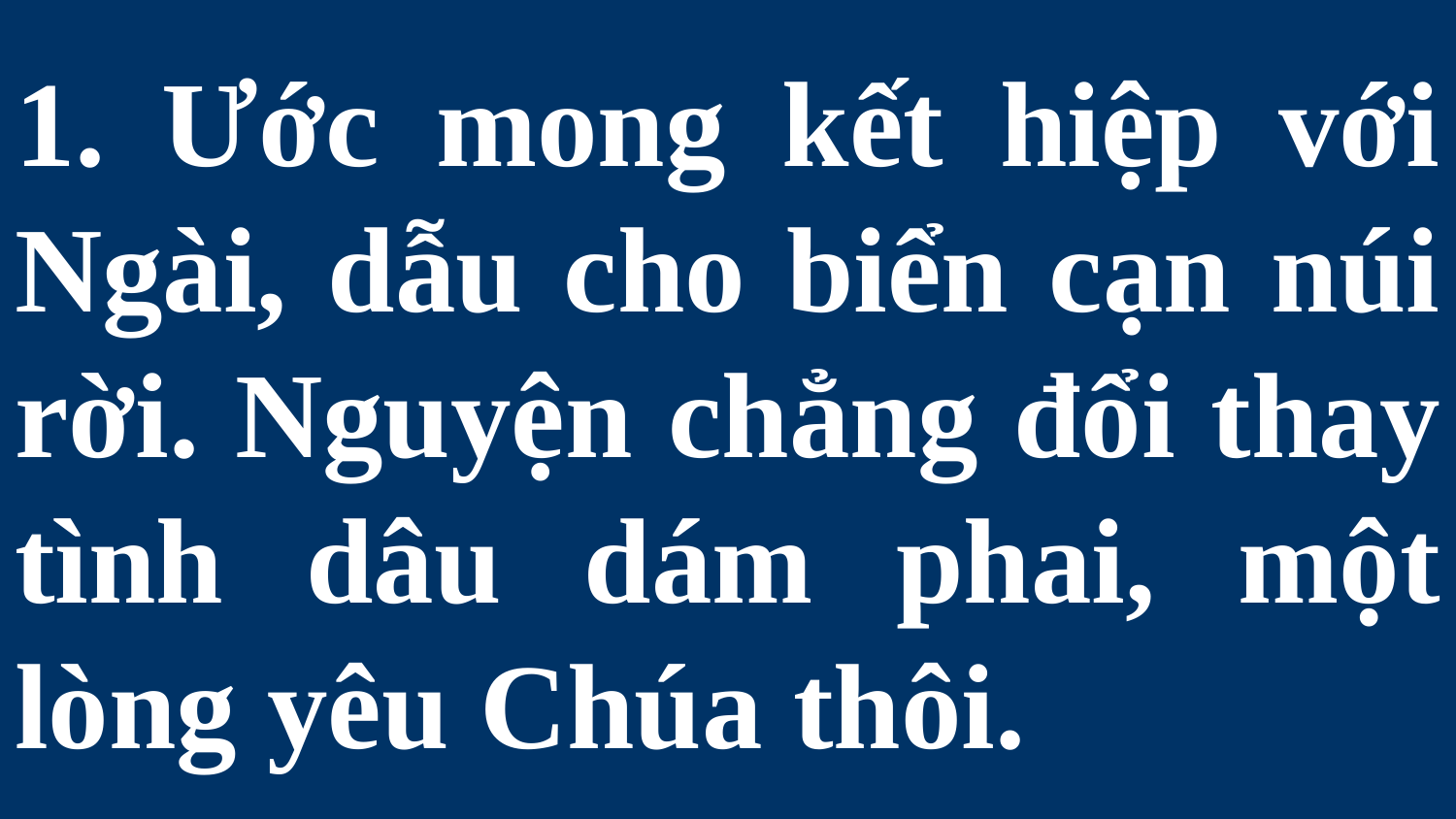

# 1. Ước mong kết hiệp với Ngài, dẫu cho biển cạn núi rời. Nguyện chẳng đổi thay tình dâu dám phai, một lòng yêu Chúa thôi.